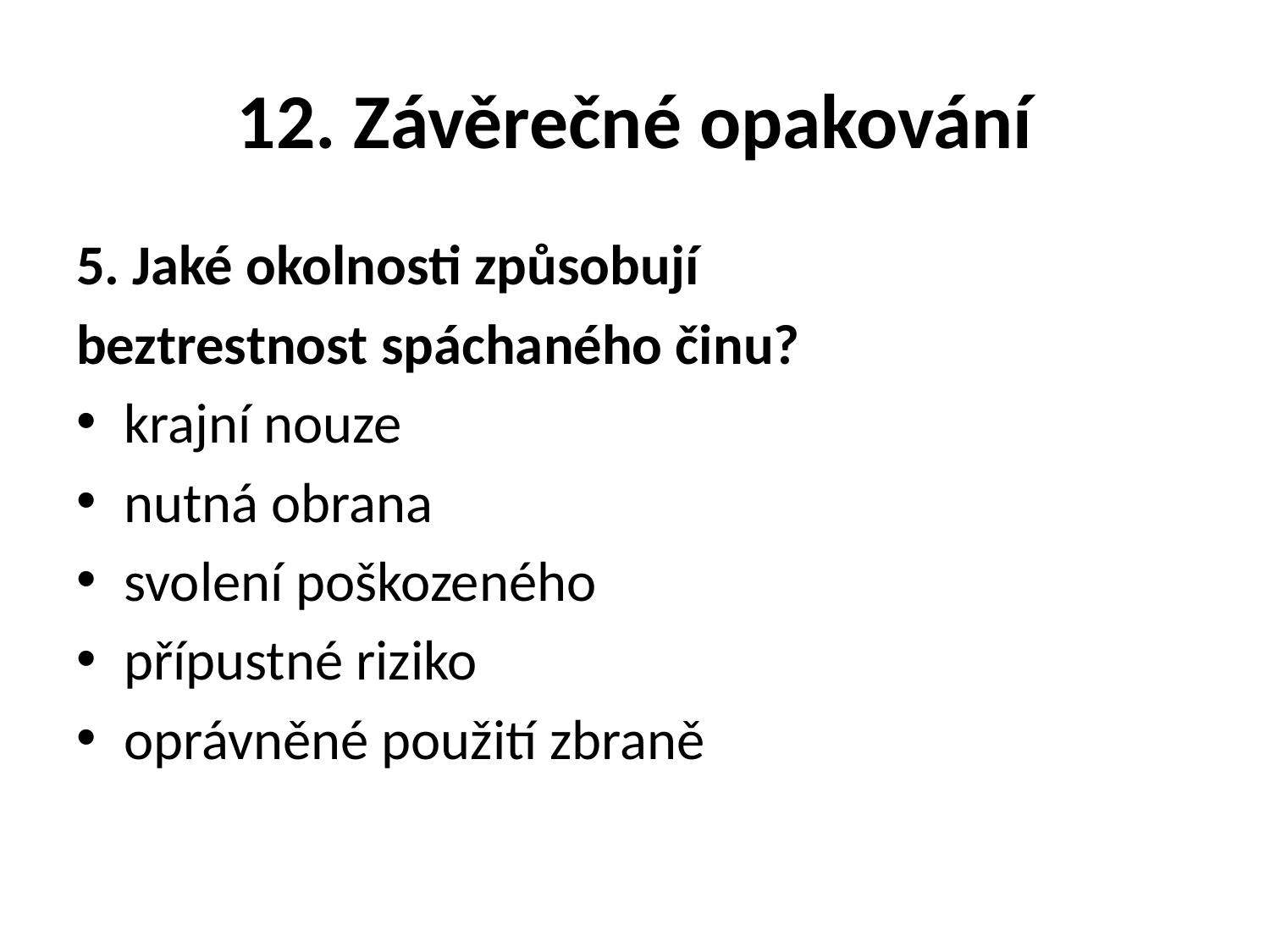

# 12. Závěrečné opakování
5. Jaké okolnosti způsobují
beztrestnost spáchaného činu?
krajní nouze
nutná obrana
svolení poškozeného
přípustné riziko
oprávněné použití zbraně